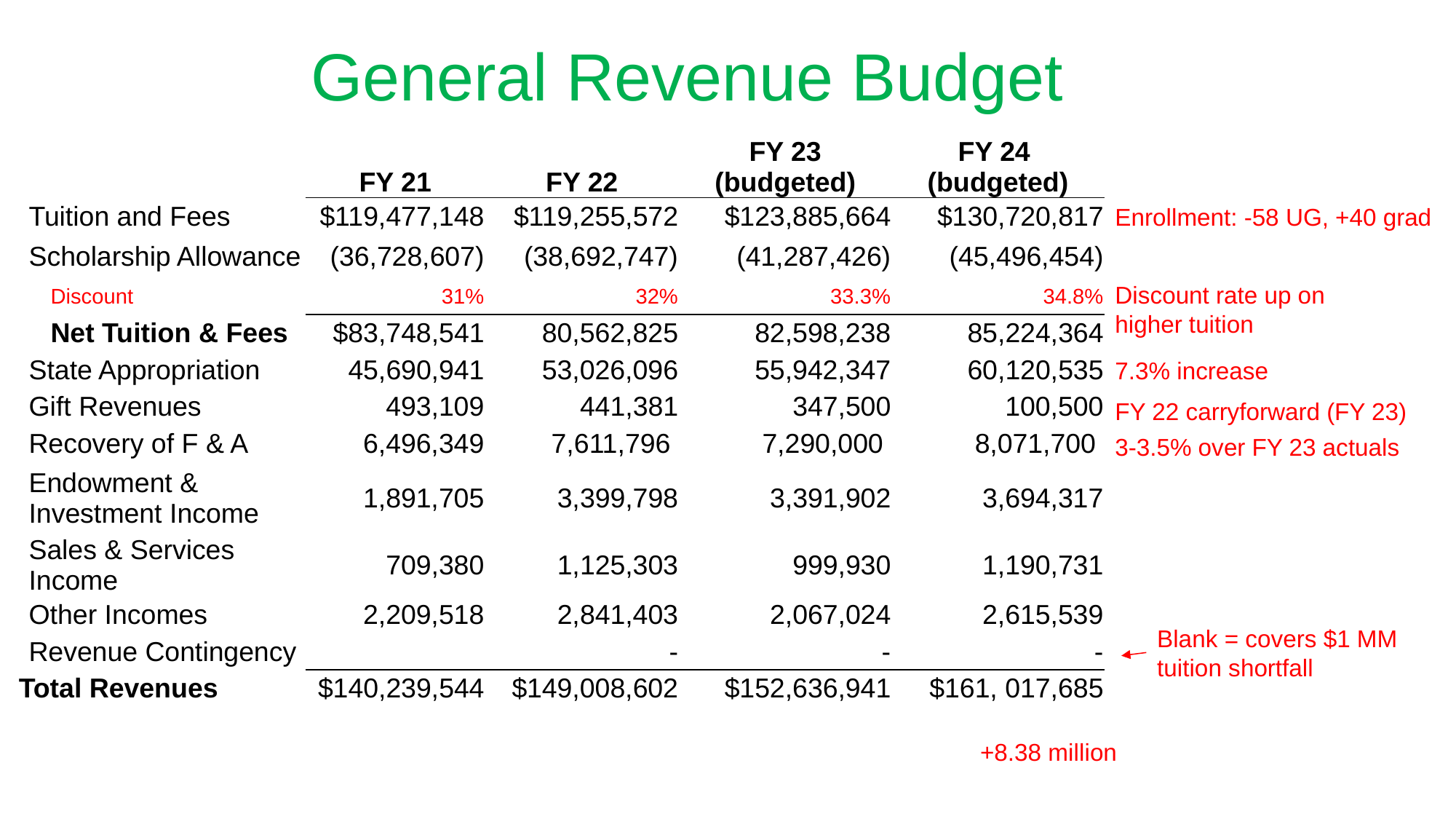

# General Revenue Budget
|  | FY 21 | FY 22 | FY 23 (budgeted) | FY 24 (budgeted) |
| --- | --- | --- | --- | --- |
| Tuition and Fees | $119,477,148 | $119,255,572 | $123,885,664 | $130,720,817 |
| Scholarship Allowance | (36,728,607) | (38,692,747) | (41,287,426) | (45,496,454) |
| Discount | 31% | 32% | 33.3% | 34.8% |
| Net Tuition & Fees | $83,748,541 | 80,562,825 | 82,598,238 | 85,224,364 |
| State Appropriation | 45,690,941 | 53,026,096 | 55,942,347 | 60,120,535 |
| Gift Revenues | 493,109 | 441,381 | 347,500 | 100,500 |
| Recovery of F & A | 6,496,349 | 7,611,796 | 7,290,000 | 8,071,700 |
| Endowment & Investment Income | 1,891,705 | 3,399,798 | 3,391,902 | 3,694,317 |
| Sales & Services Income | 709,380 | 1,125,303 | 999,930 | 1,190,731 |
| Other Incomes | 2,209,518 | 2,841,403 | 2,067,024 | 2,615,539 |
| Revenue Contingency |  | - | - | - |
| Total Revenues | $140,239,544 | $149,008,602 | $152,636,941 | $161, 017,685 |
Enrollment: -58 UG, +40 grad
Discount rate up on
higher tuition
7.3% increase
FY 22 carryforward (FY 23)
3-3.5% over FY 23 actuals
Blank = covers $1 MM tuition shortfall
+8.38 million